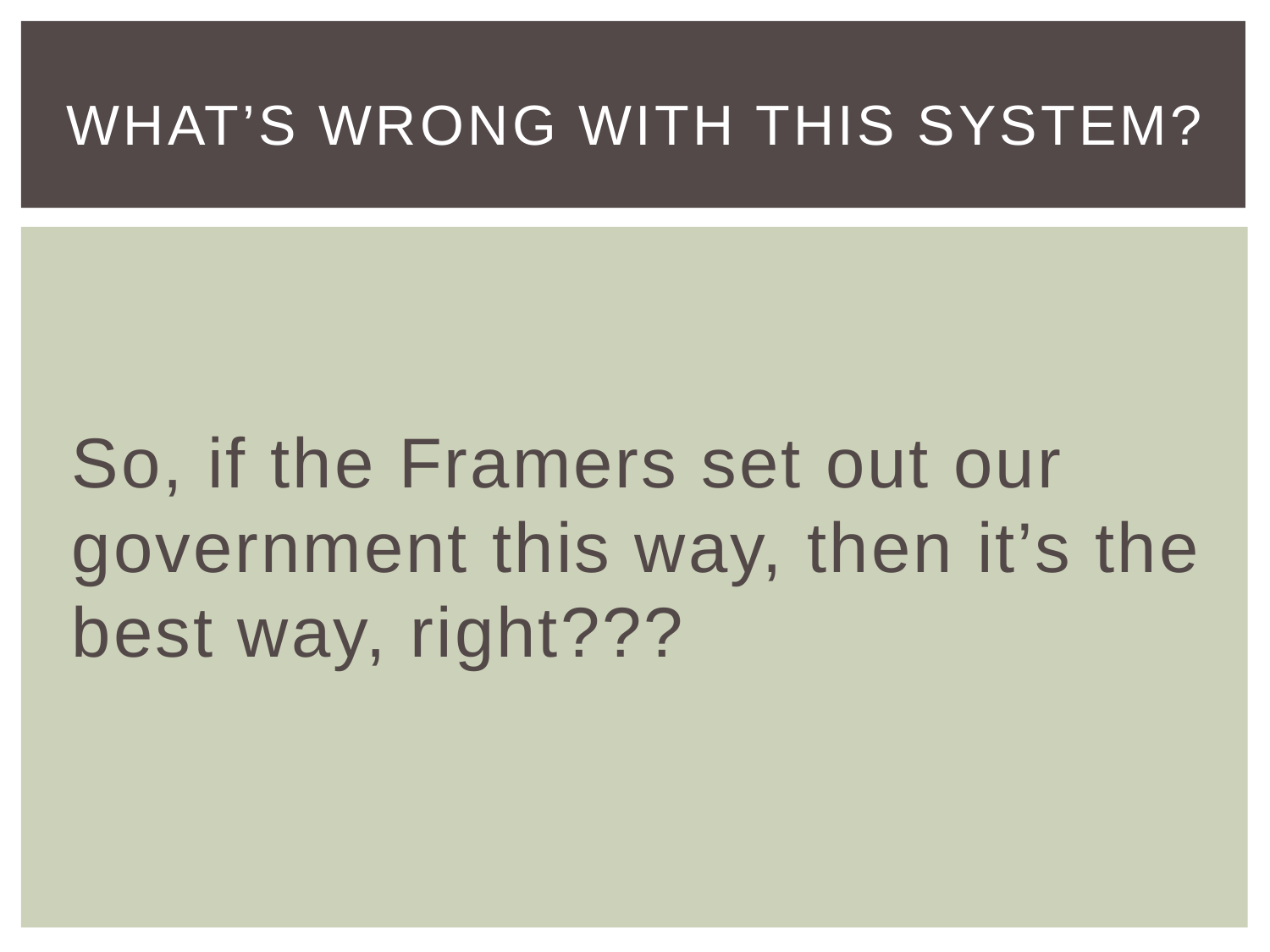

# What’s wrong with this system?
So, if the Framers set out our government this way, then it’s the best way, right???